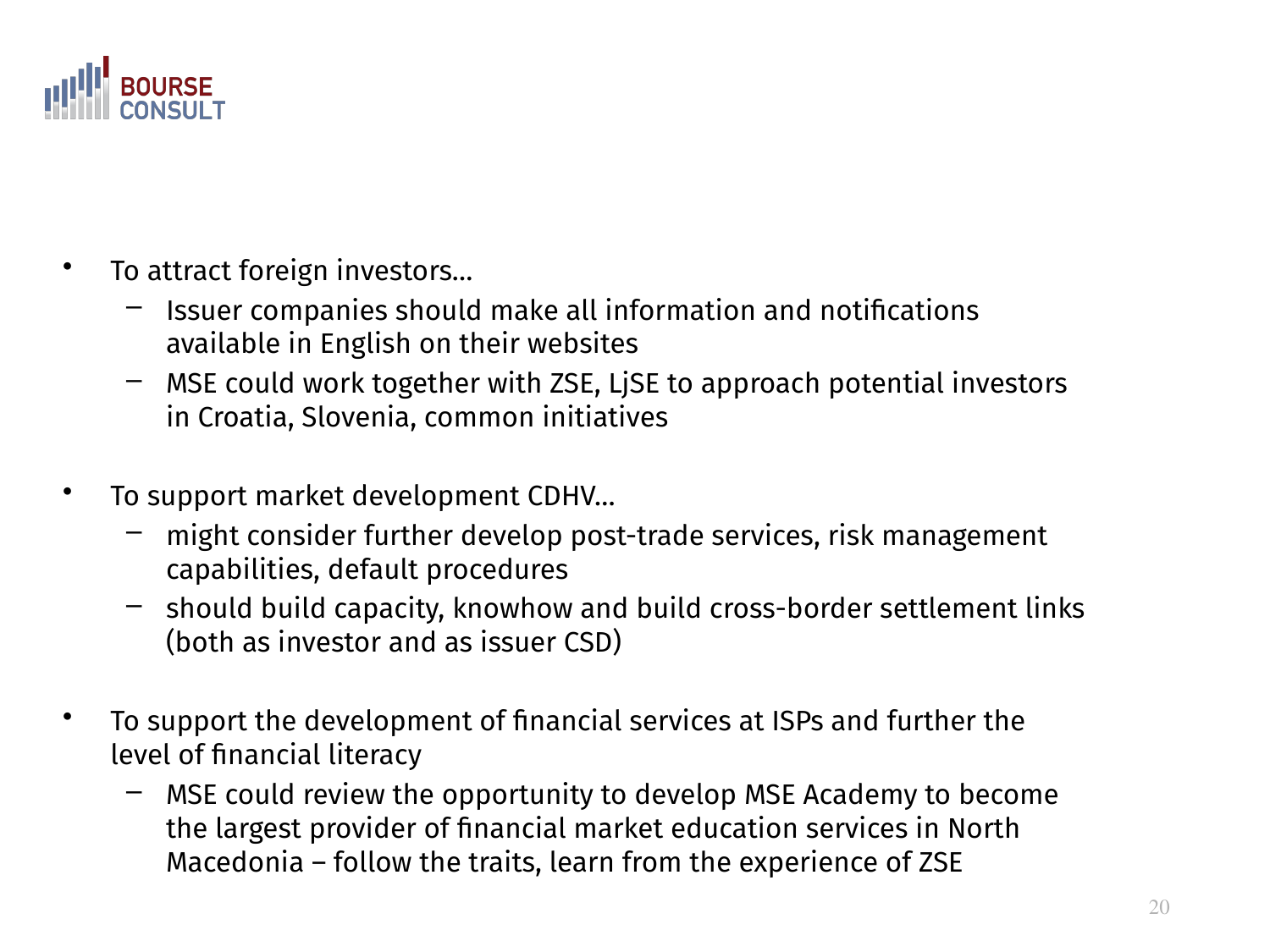

#
To attract foreign investors…
Issuer companies should make all information and notifications available in English on their websites
MSE could work together with ZSE, LjSE to approach potential investors in Croatia, Slovenia, common initiatives

To support market development CDHV…
might consider further develop post-trade services, risk management capabilities, default procedures
should build capacity, knowhow and build cross-border settlement links (both as investor and as issuer CSD)

To support the development of financial services at ISPs and further the level of financial literacy
MSE could review the opportunity to develop MSE Academy to become the largest provider of financial market education services in North Macedonia – follow the traits, learn from the experience of ZSE

20